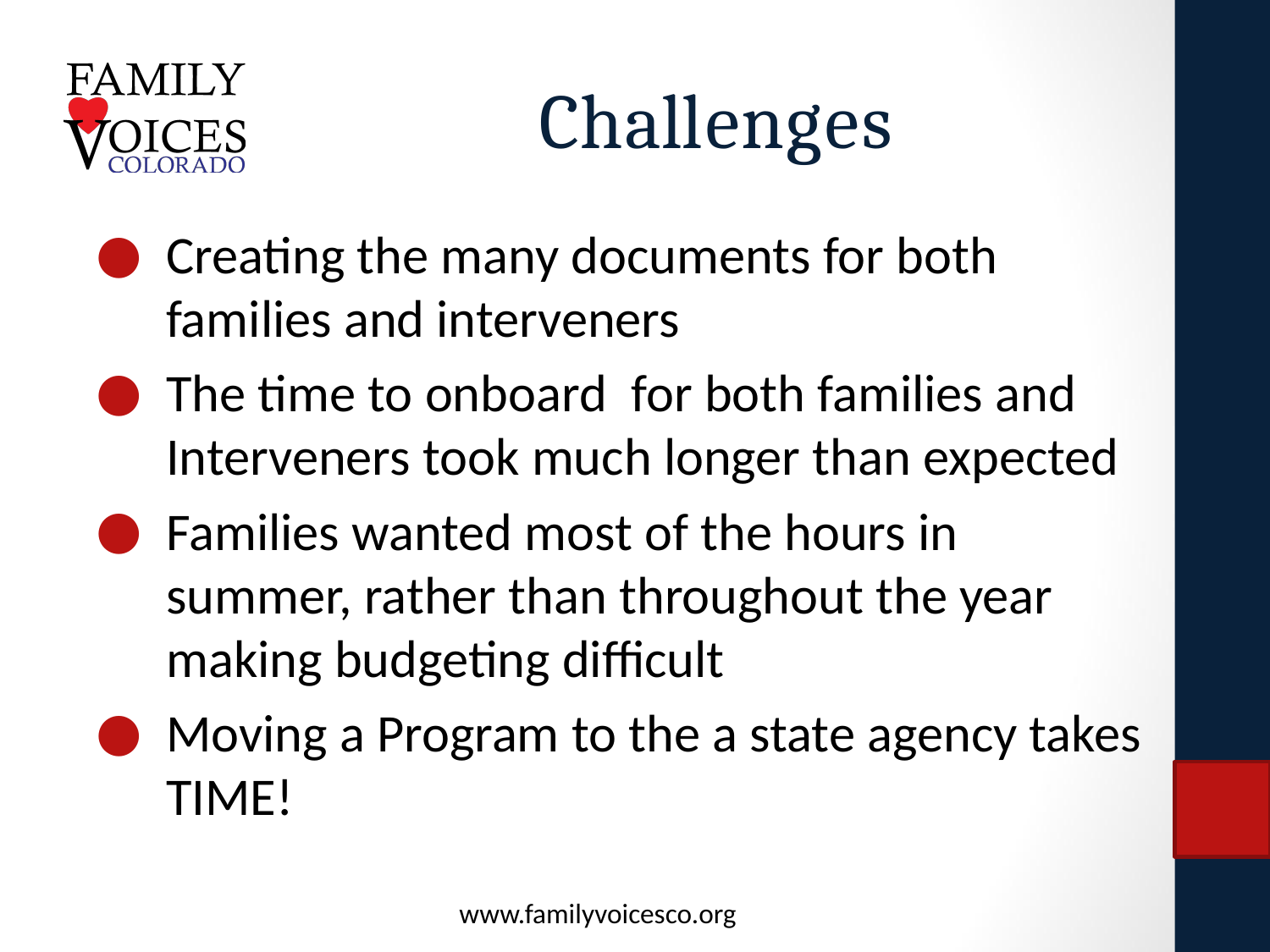

# Challenges
Creating the many documents for both families and interveners
The time to onboard  for both families and Interveners took much longer than expected
Families wanted most of the hours in summer, rather than throughout the year making budgeting difficult
Moving a Program to the a state agency takes TIME!

www.familyvoicesco.org